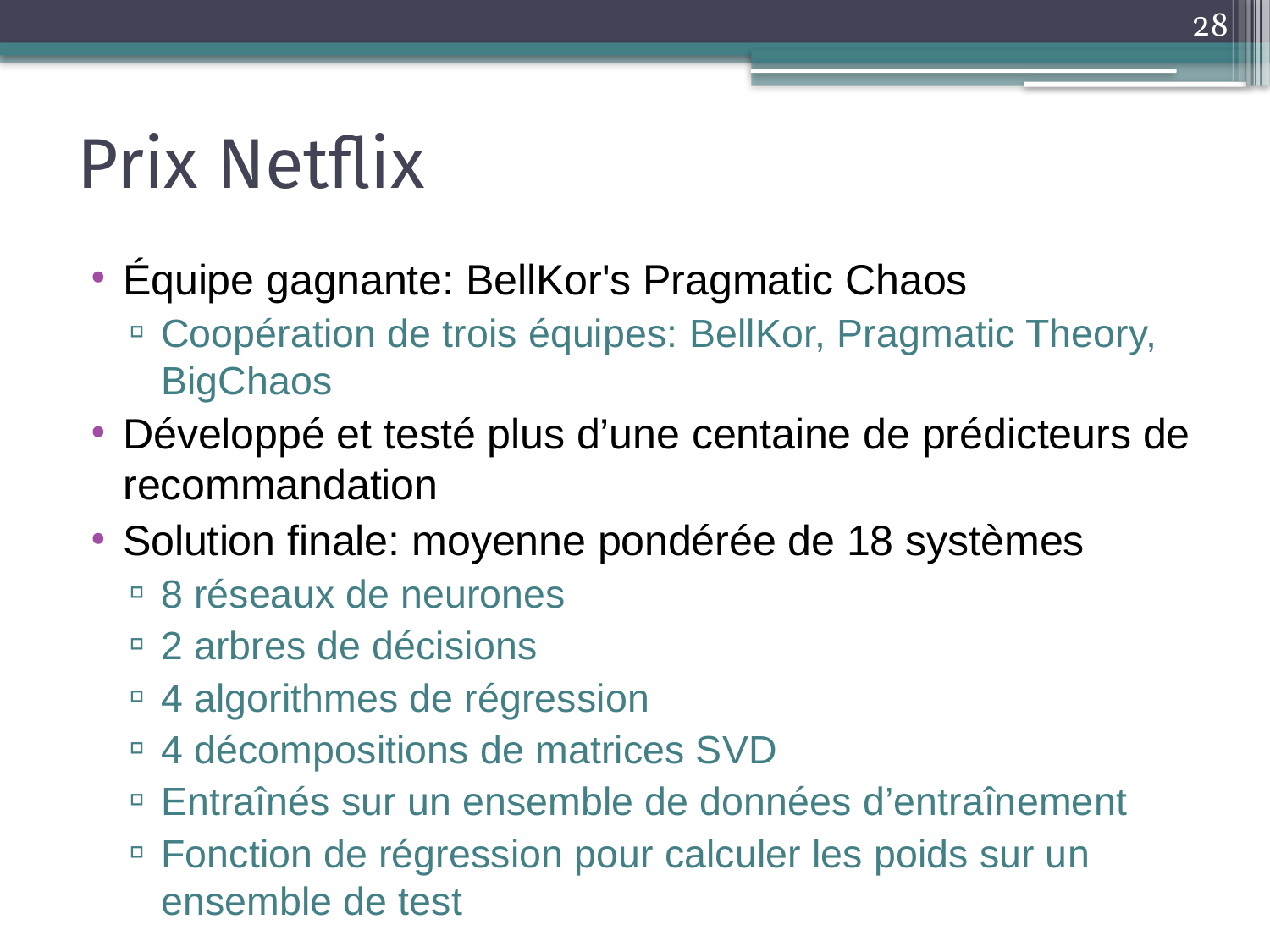

28
# Prix Netflix
Équipe gagnante: BellKor's Pragmatic Chaos
Coopération de trois équipes: BellKor, Pragmatic Theory, BigChaos
Développé et testé plus d’une centaine de prédicteurs de recommandation
Solution finale: moyenne pondérée de 18 systèmes
8 réseaux de neurones
2 arbres de décisions
4 algorithmes de régression
4 décompositions de matrices SVD
Entraînés sur un ensemble de données d’entraînement
Fonction de régression pour calculer les poids sur un ensemble de test